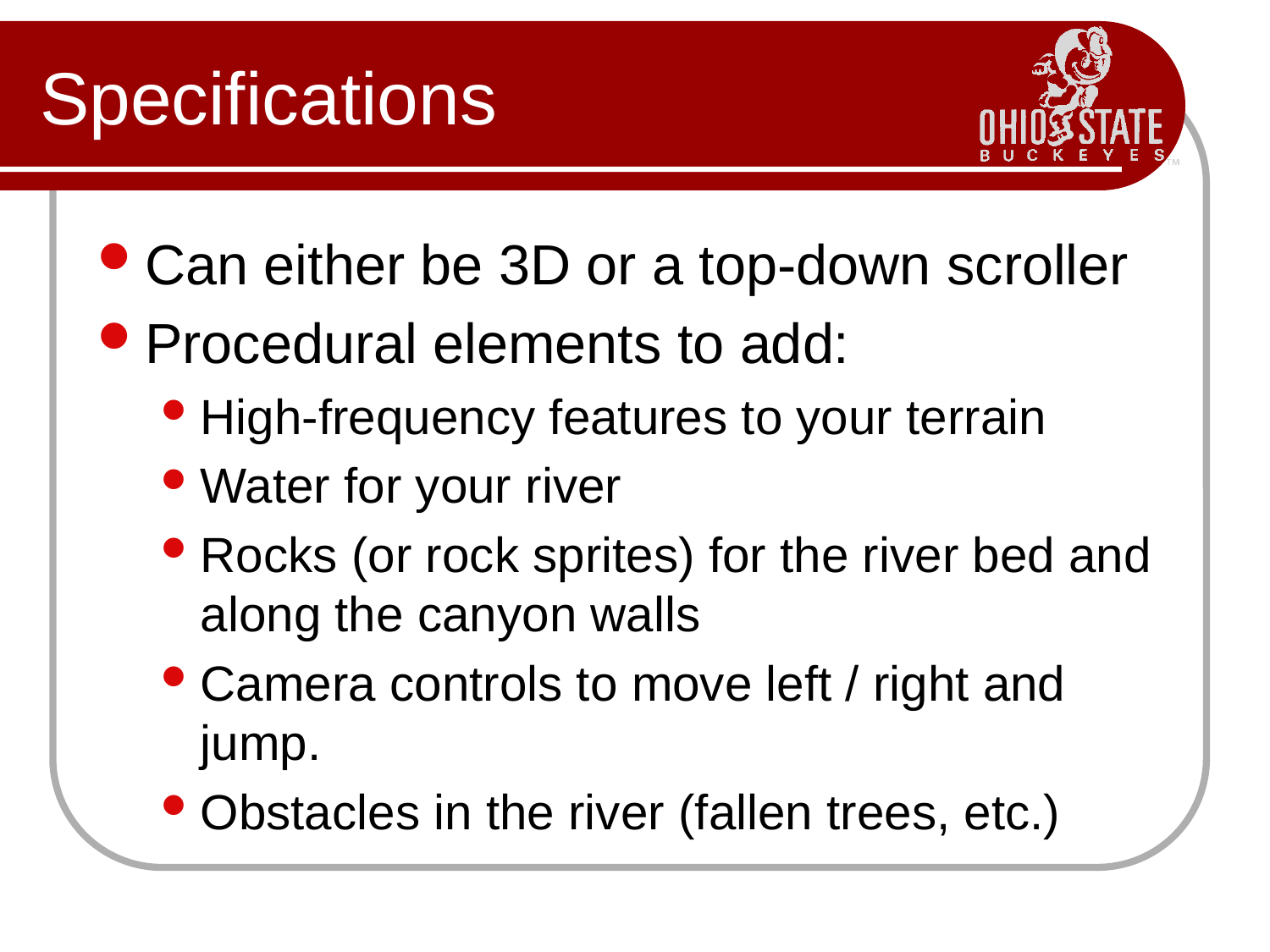

# Specifications
Can either be 3D or a top-down scroller
Procedural elements to add:
High-frequency features to your terrain
Water for your river
Rocks (or rock sprites) for the river bed and along the canyon walls
Camera controls to move left / right and jump.
Obstacles in the river (fallen trees, etc.)